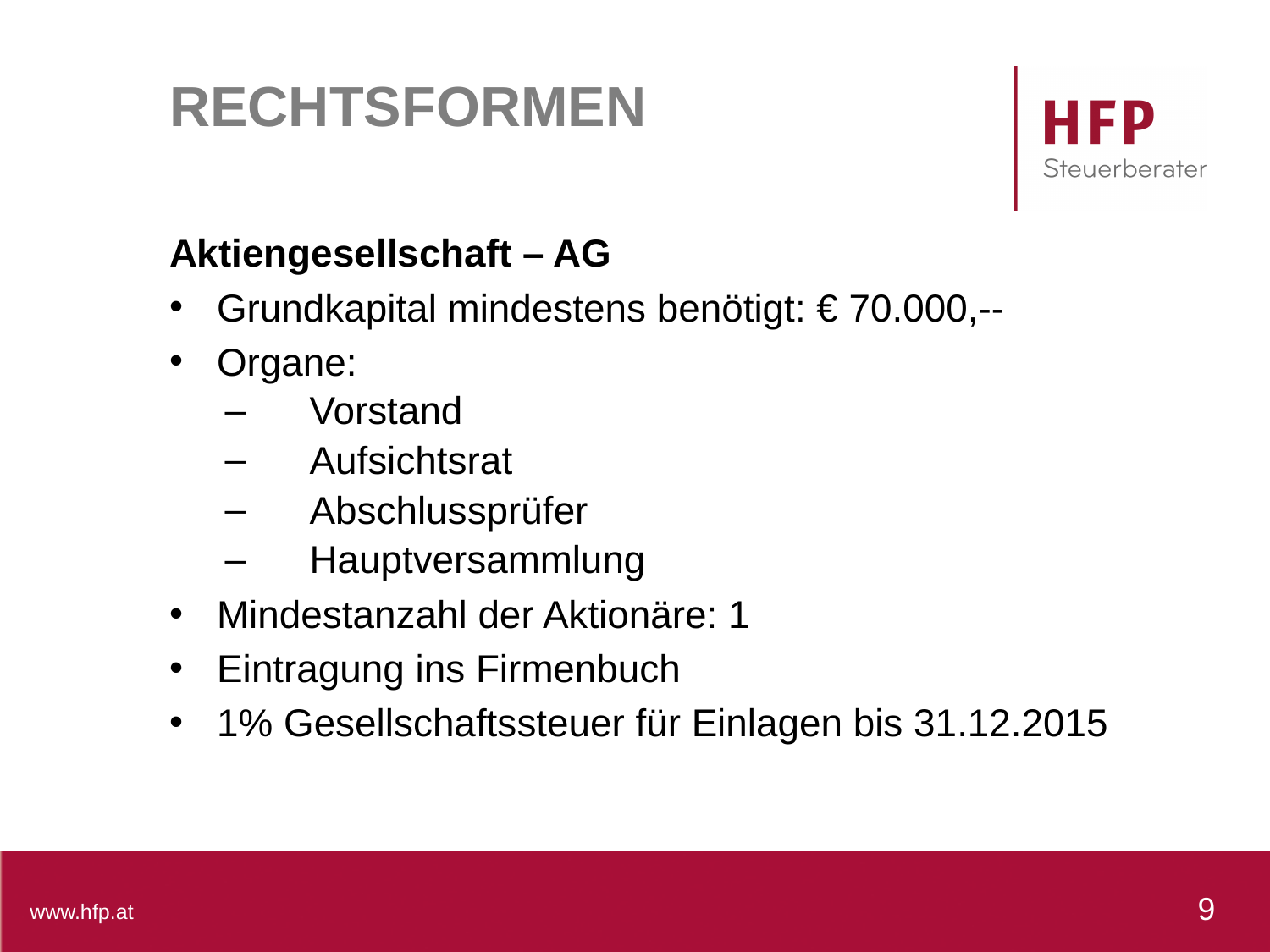

# RECHTSFORMEN
Aktiengesellschaft – AG
Grundkapital mindestens benötigt: € 70.000,--
Organe:
Vorstand
Aufsichtsrat
Abschlussprüfer
Hauptversammlung
Mindestanzahl der Aktionäre: 1
Eintragung ins Firmenbuch
1% Gesellschaftssteuer für Einlagen bis 31.12.2015

9